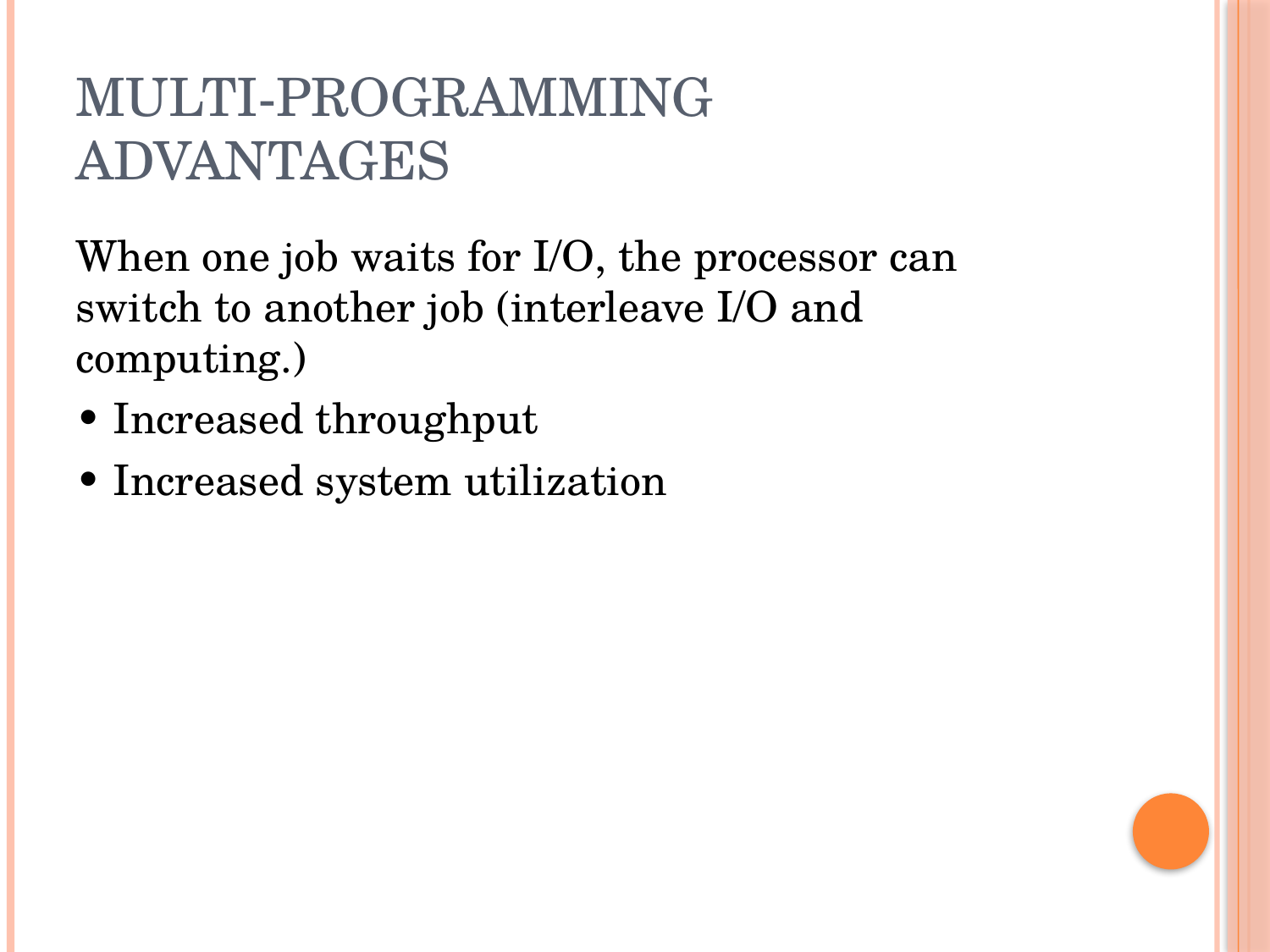

# Multi-Programming advantages
When one job waits for I/O, the processor can switch to another job (interleave I/O and computing.)
• Increased throughput
• Increased system utilization